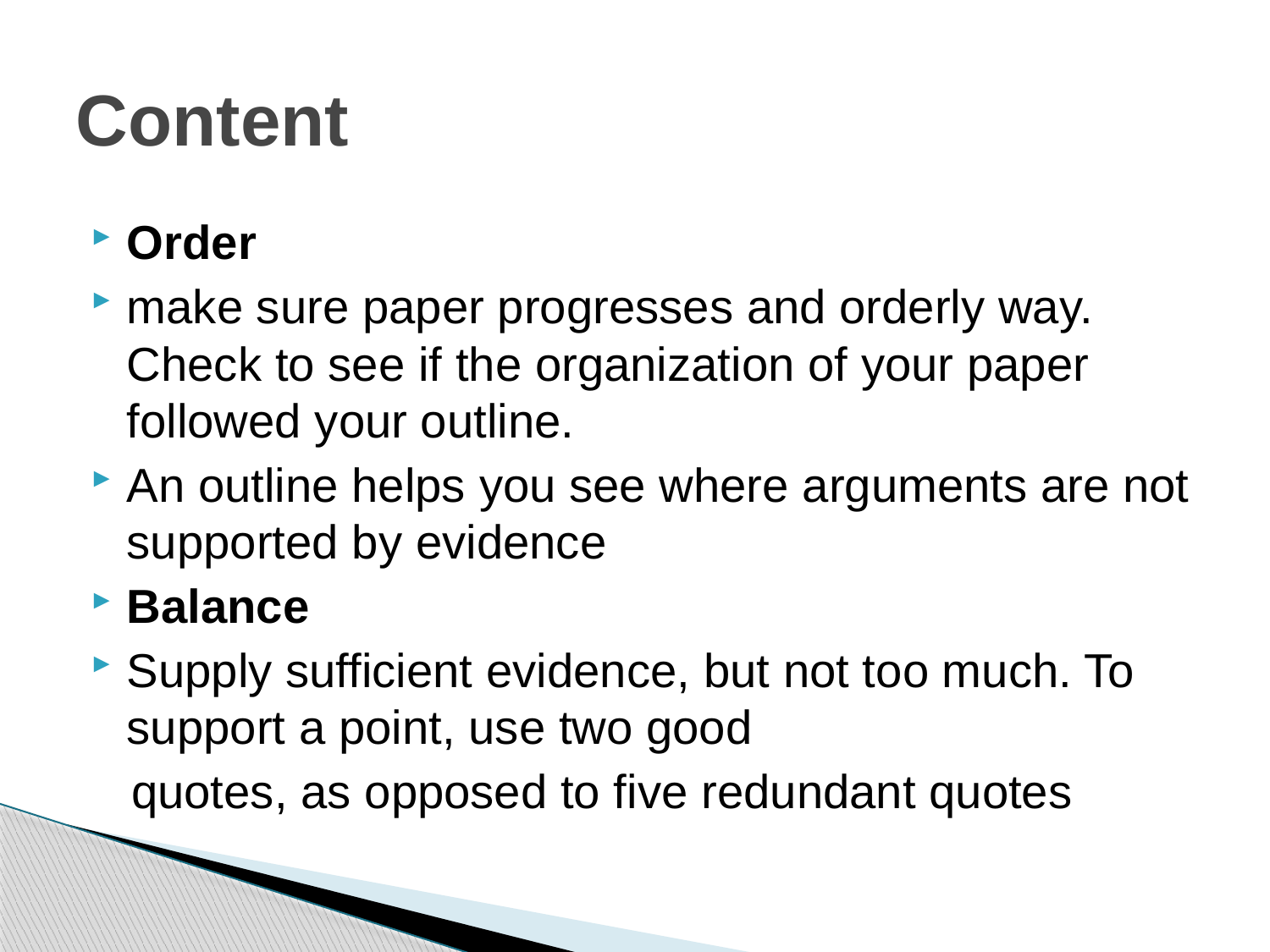

# Content
Order
make sure paper progresses and orderly way. Check to see if the organization of your paper followed your outline.
An outline helps you see where arguments are not supported by evidence
Balance
Supply sufficient evidence, but not too much. To support a point, use two good
   quotes, as opposed to five redundant quotes